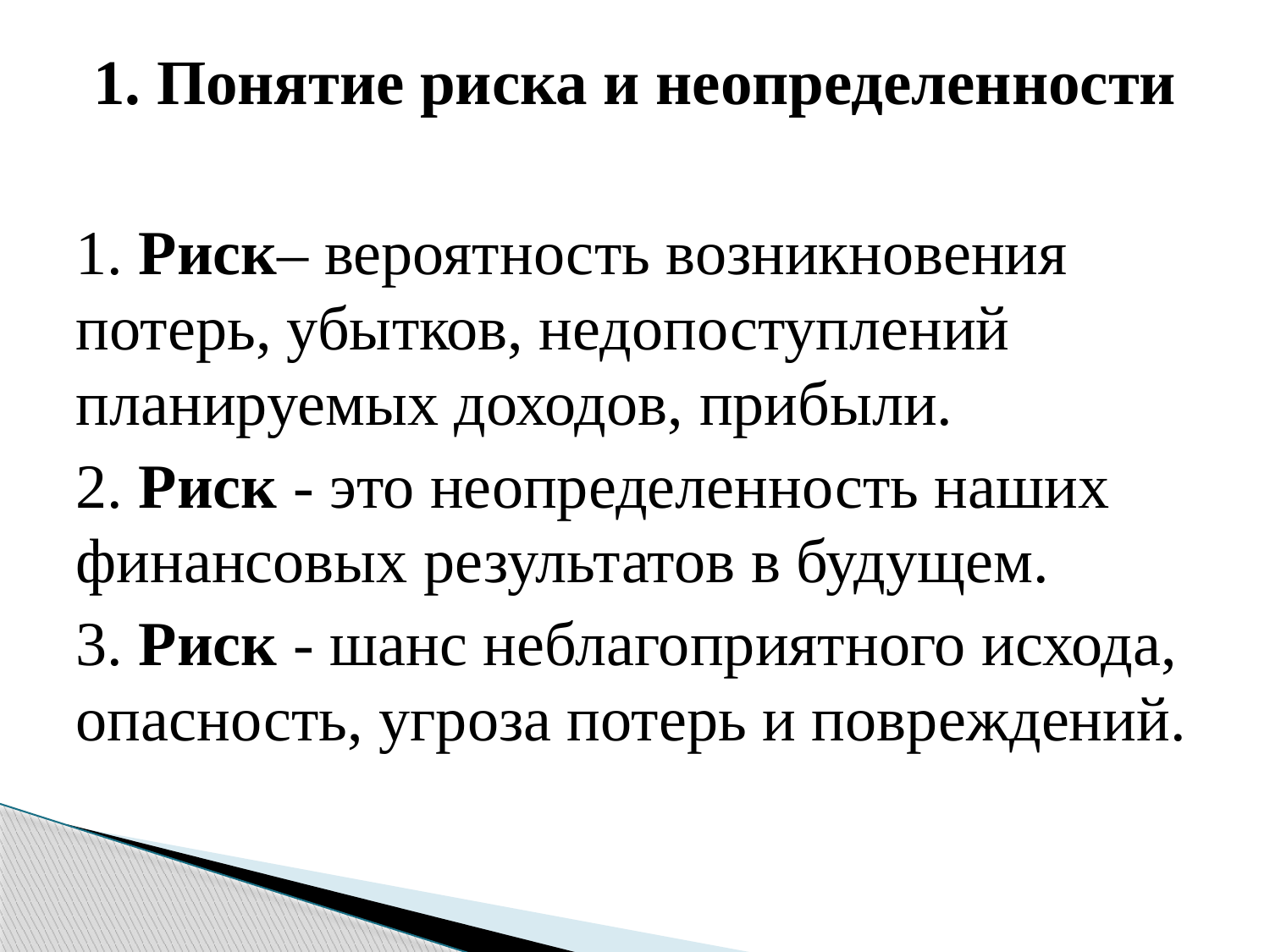

# 1. Понятие риска и неопределенности
1. Риск– вероятность возникновения потерь, убытков, недопоступлений планируемых доходов, прибыли.
2. Риск - это неопределенность наших финансовых результатов в будущем.
3. Риск - шанс неблагоприятного исхода, опасность, угроза потерь и повреждений.